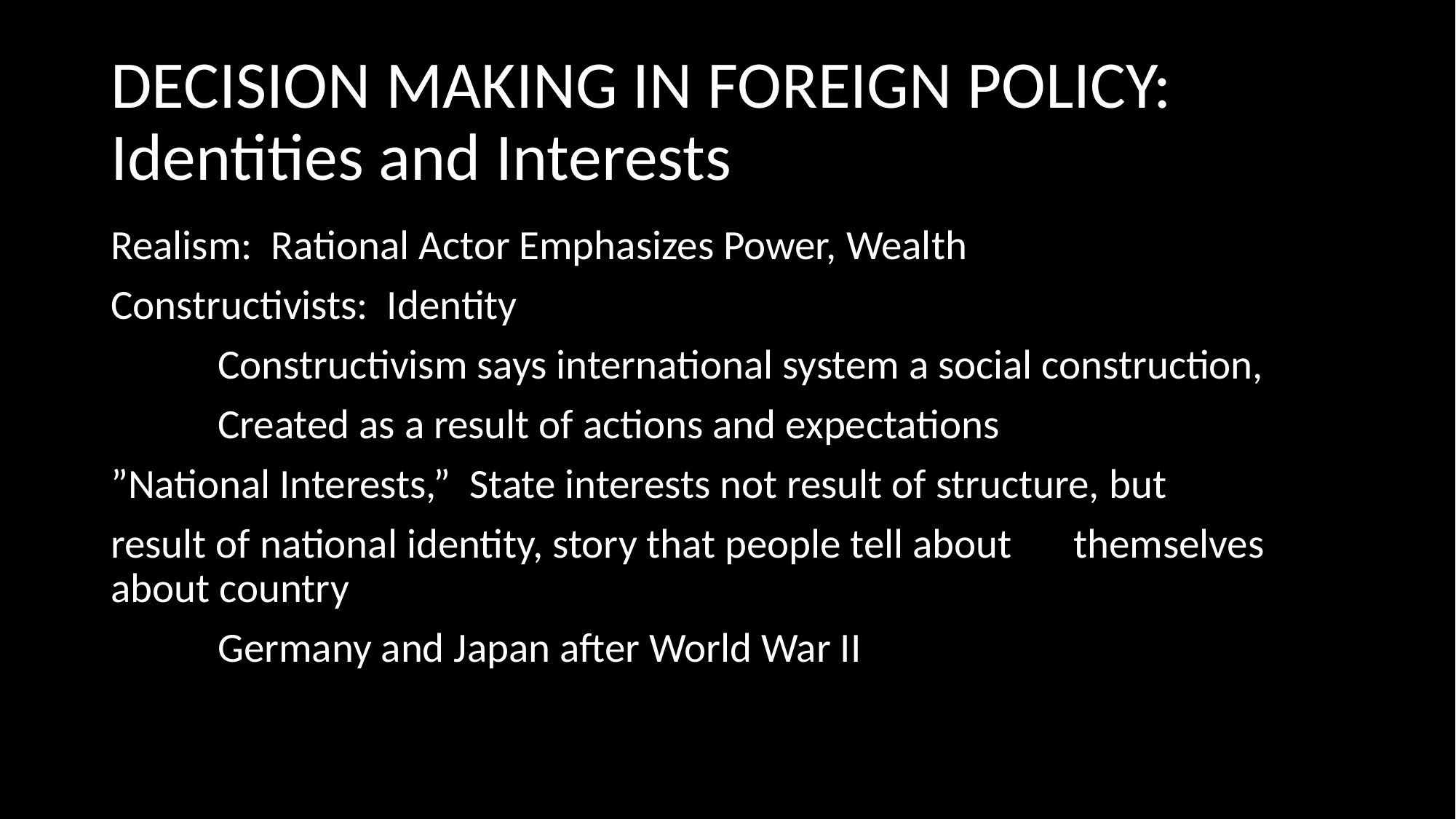

# DECISION MAKING IN FOREIGN POLICY: Identities and Interests
Realism:  Rational Actor Emphasizes Power, Wealth
Constructivists:  Identity
	Constructivism says international system a social construction,
		Created as a result of actions and expectations
”National Interests,”  State interests not result of structure, but
result of national identity, story that people tell about 	themselves about country
		Germany and Japan after World War II